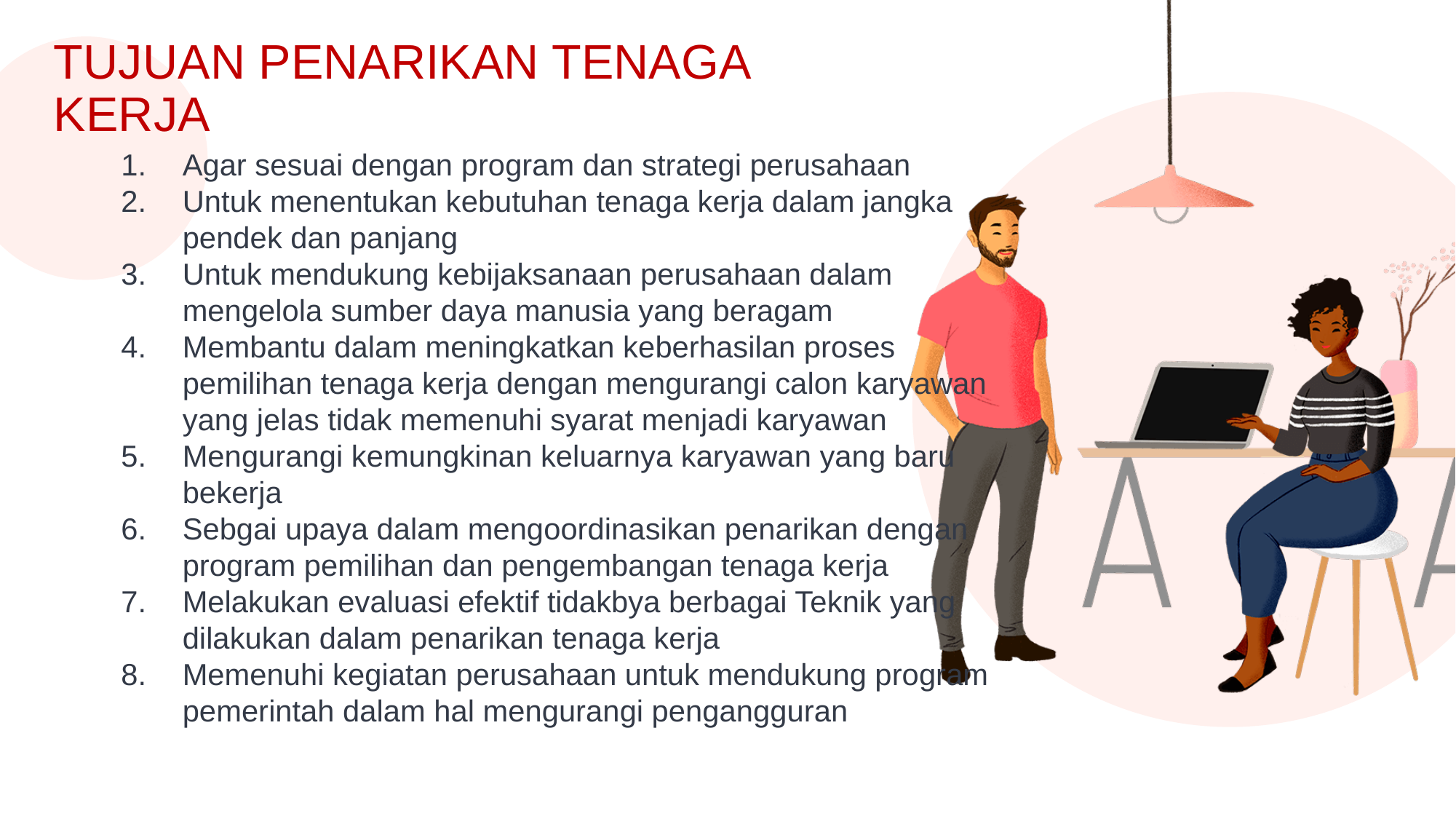

# TUJUAN PENARIKAN TENAGA KERJA
Agar sesuai dengan program dan strategi perusahaan
Untuk menentukan kebutuhan tenaga kerja dalam jangka pendek dan panjang
Untuk mendukung kebijaksanaan perusahaan dalam mengelola sumber daya manusia yang beragam
Membantu dalam meningkatkan keberhasilan proses pemilihan tenaga kerja dengan mengurangi calon karyawan yang jelas tidak memenuhi syarat menjadi karyawan
Mengurangi kemungkinan keluarnya karyawan yang baru bekerja
Sebgai upaya dalam mengoordinasikan penarikan dengan program pemilihan dan pengembangan tenaga kerja
Melakukan evaluasi efektif tidakbya berbagai Teknik yang dilakukan dalam penarikan tenaga kerja
Memenuhi kegiatan perusahaan untuk mendukung program pemerintah dalam hal mengurangi pengangguran